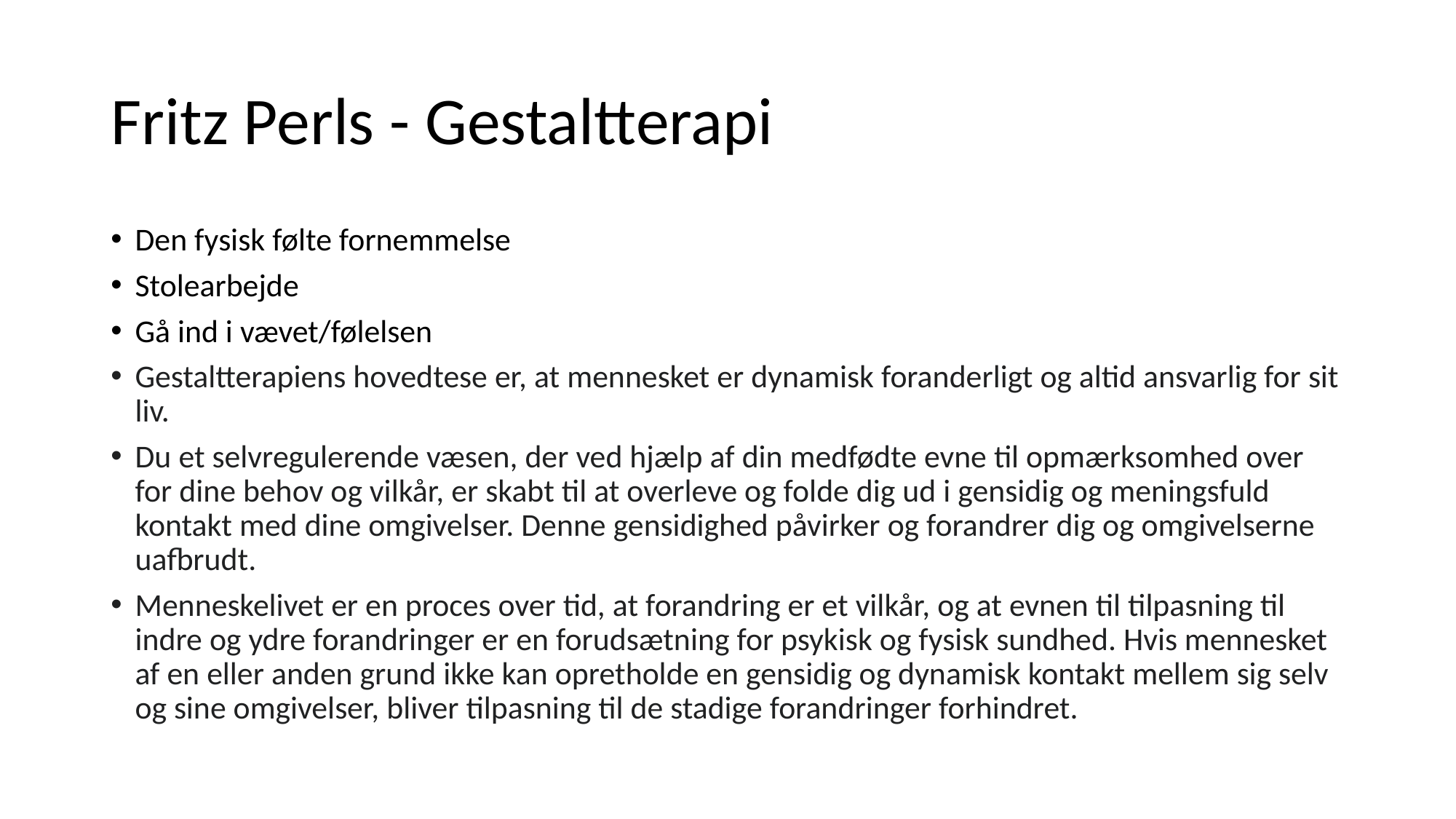

# Fritz Perls - Gestaltterapi
Den fysisk følte fornemmelse
Stolearbejde
Gå ind i vævet/følelsen
Gestaltterapiens hovedtese er, at mennesket er dynamisk foranderligt og altid ansvarlig for sit liv.
Du et selvregulerende væsen, der ved hjælp af din medfødte evne til opmærksomhed over for dine behov og vilkår, er skabt til at overleve og folde dig ud i gensidig og meningsfuld kontakt med dine omgivelser. Denne gensidighed påvirker og forandrer dig og omgivelserne uafbrudt.
Menneskelivet er en proces over tid, at forandring er et vilkår, og at evnen til tilpasning til indre og ydre forandringer er en forudsætning for psykisk og fysisk sundhed. Hvis mennesket af en eller anden grund ikke kan opretholde en gensidig og dynamisk kontakt mellem sig selv og sine omgivelser, bliver tilpasning til de stadige forandringer forhindret.